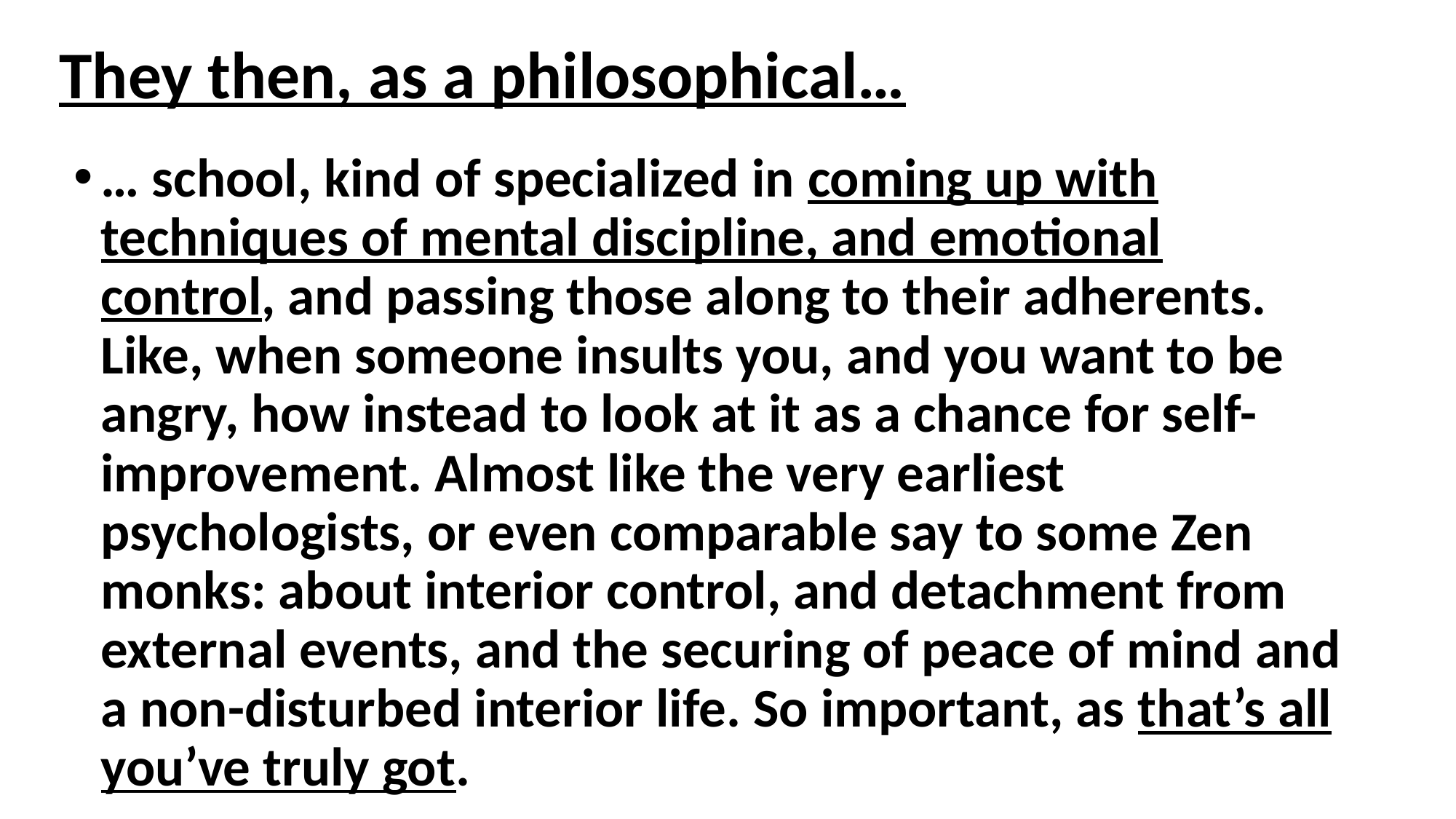

# They then, as a philosophical…
… school, kind of specialized in coming up with techniques of mental discipline, and emotional control, and passing those along to their adherents. Like, when someone insults you, and you want to be angry, how instead to look at it as a chance for self-improvement. Almost like the very earliest psychologists, or even comparable say to some Zen monks: about interior control, and detachment from external events, and the securing of peace of mind and a non-disturbed interior life. So important, as that’s all you’ve truly got.